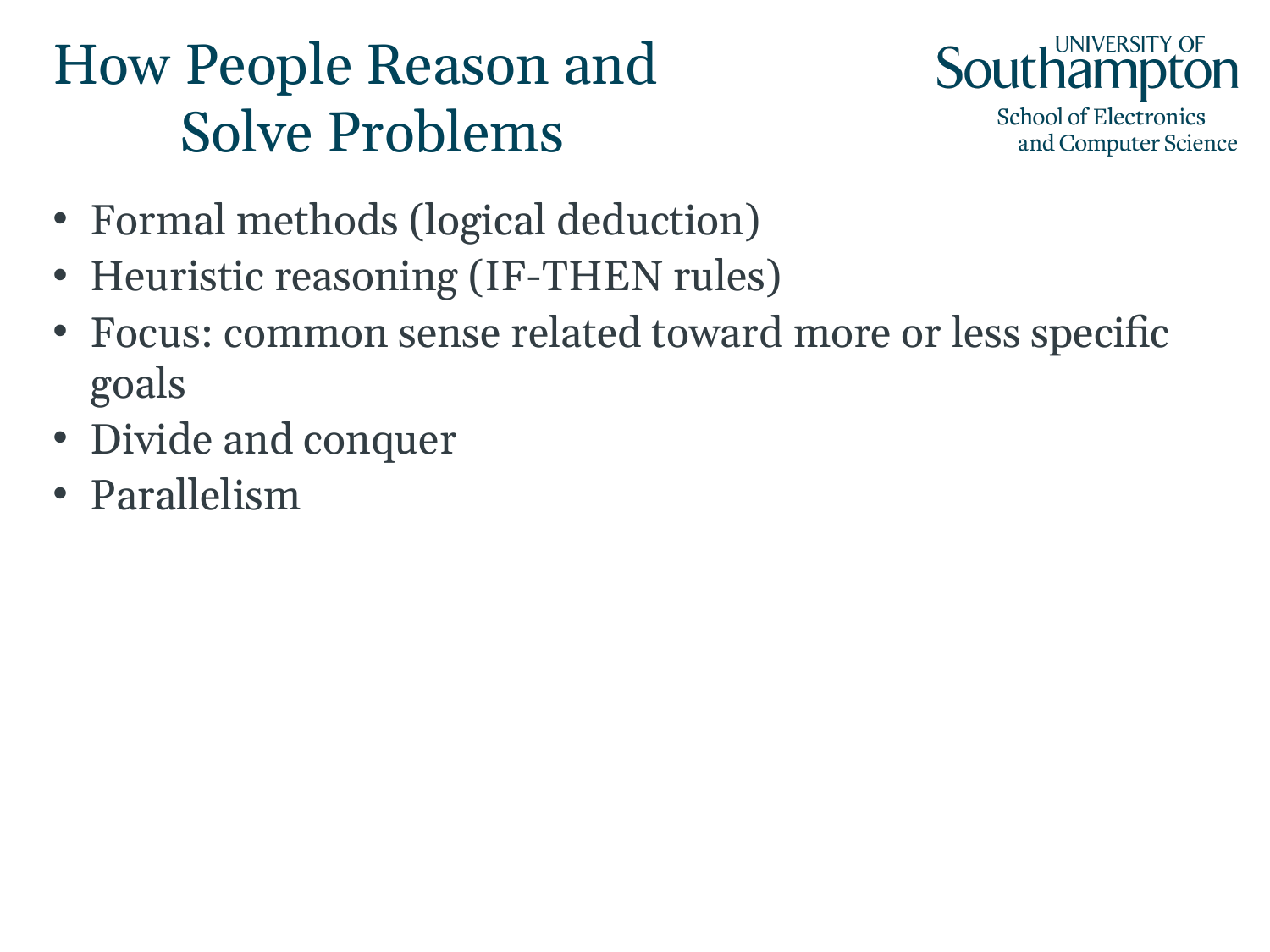

# How People Reason and Solve Problems
Formal methods (logical deduction)
Heuristic reasoning (IF-THEN rules)
Focus: common sense related toward more or less specific goals
Divide and conquer
Parallelism